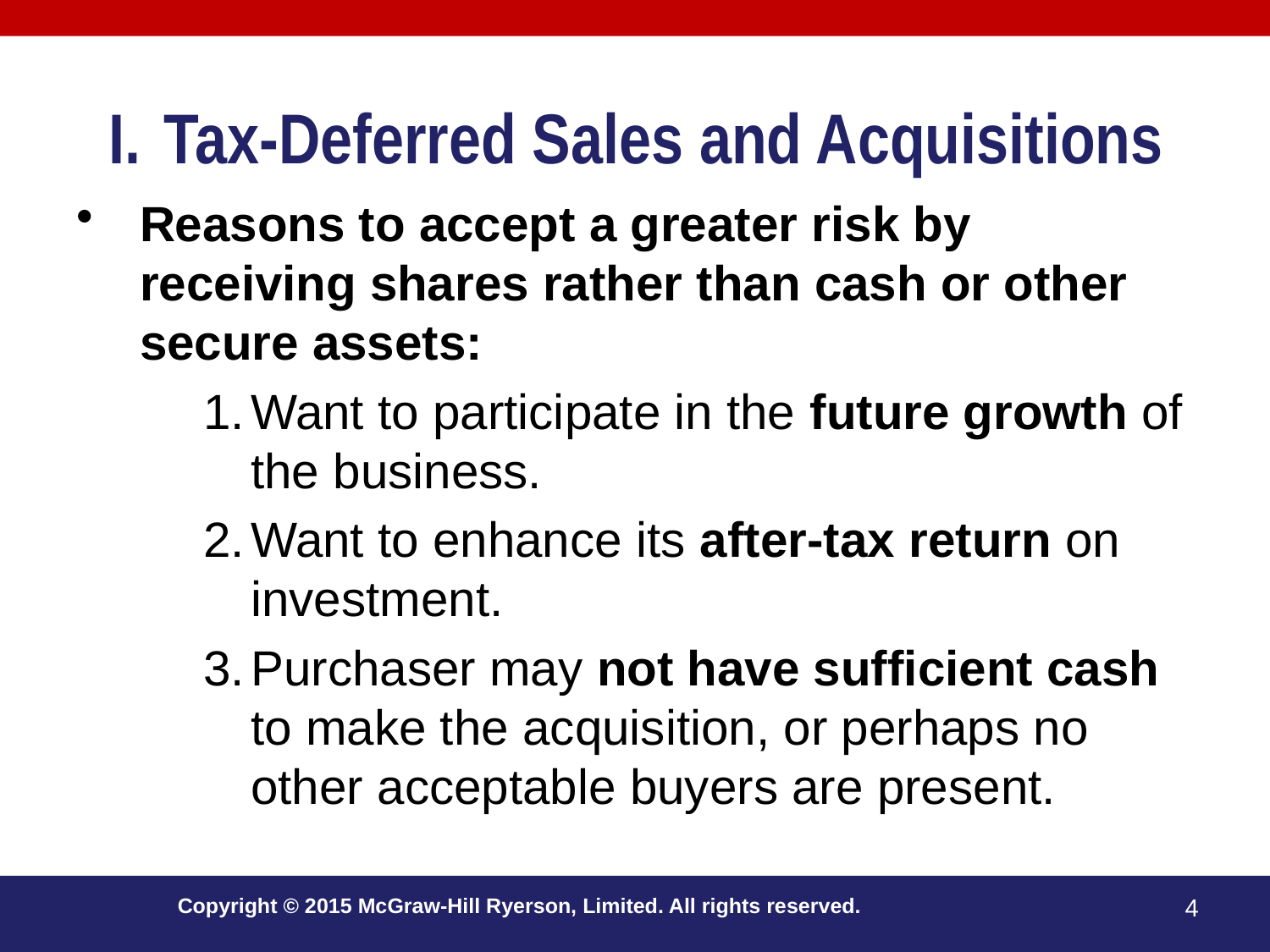

# Tax-Deferred Sales and Acquisitions
Reasons to accept a greater risk by receiving shares rather than cash or other secure assets:
Want to participate in the future growth of the business.
Want to enhance its after-tax return on investment.
Purchaser may not have sufficient cash to make the acquisition, or perhaps no other acceptable buyers are present.
Copyright © 2015 McGraw-Hill Ryerson, Limited. All rights reserved.
4